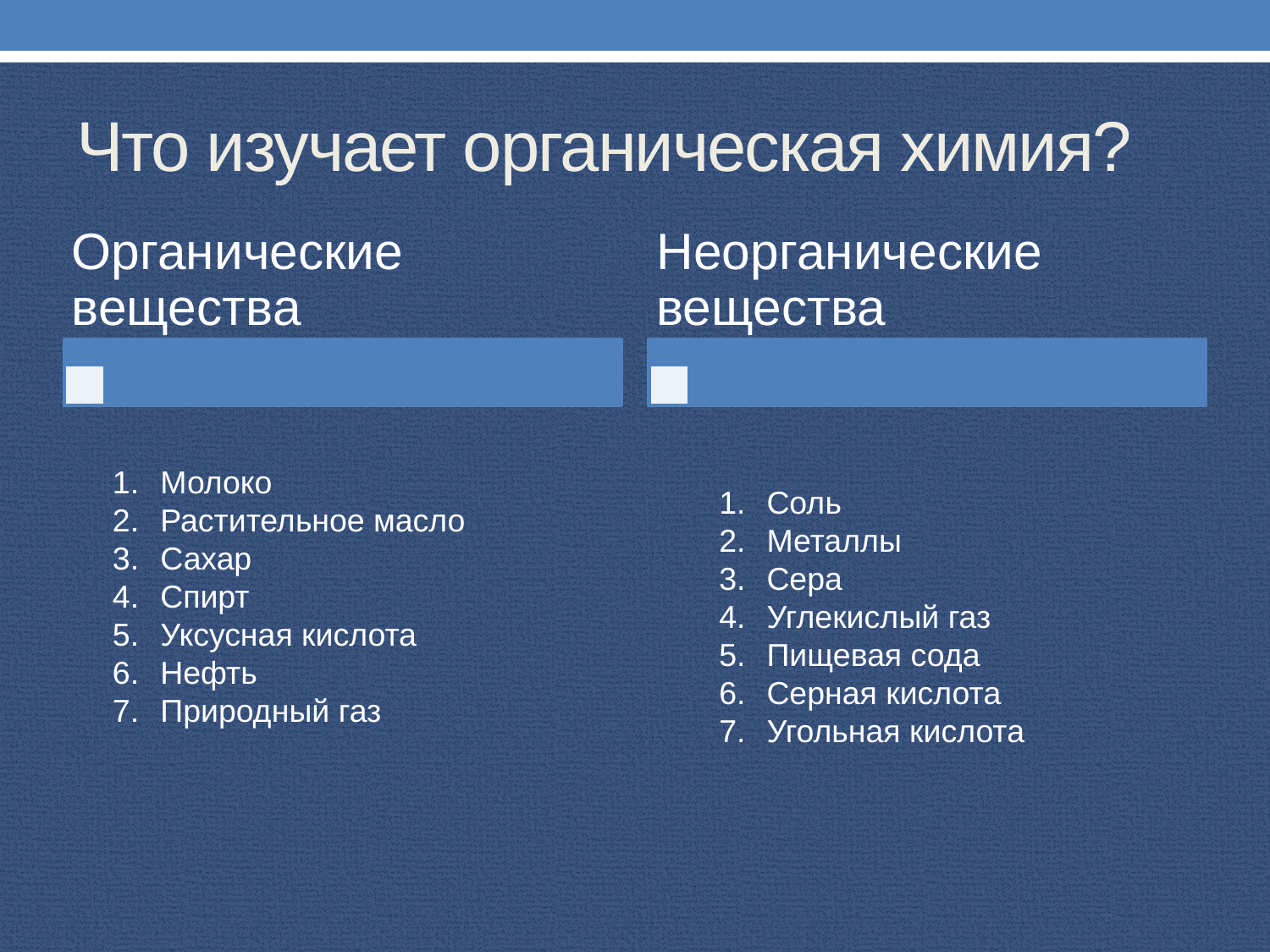

# Что изучает органическая химия?
Органические вещества
Неорганические вещества
Молоко
Растительное масло
Сахар
Спирт
Уксусная кислота
Нефть
Природный газ
Соль
Металлы
Сера
Углекислый газ
Пищевая сода
Серная кислота
Угольная кислота